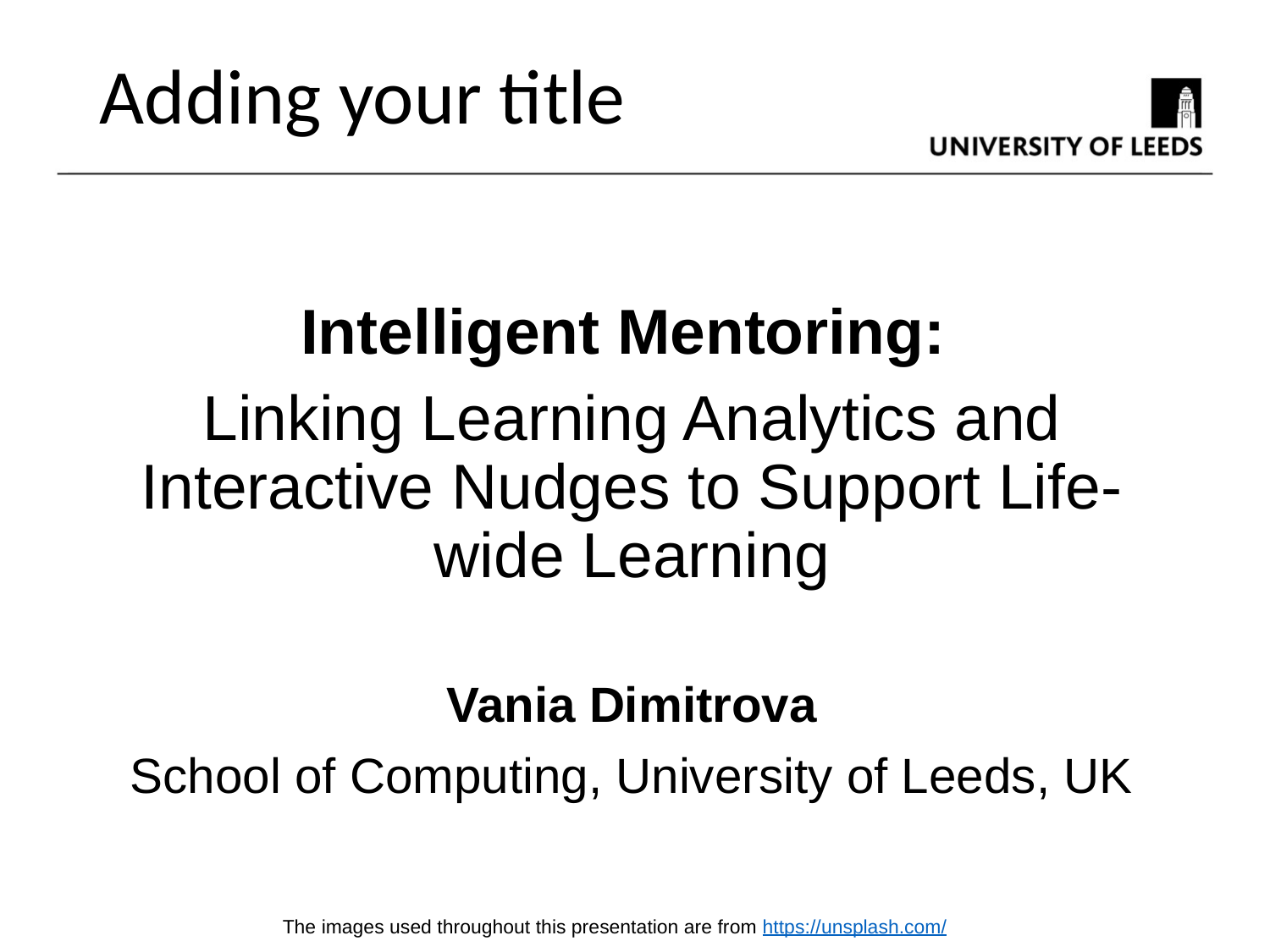

Adding your title
Intelligent Mentoring:
Linking Learning Analytics and Interactive Nudges to Support Life-wide Learning

Vania Dimitrova
School of Computing, University of Leeds, UK
The images used throughout this presentation are from https://unsplash.com/